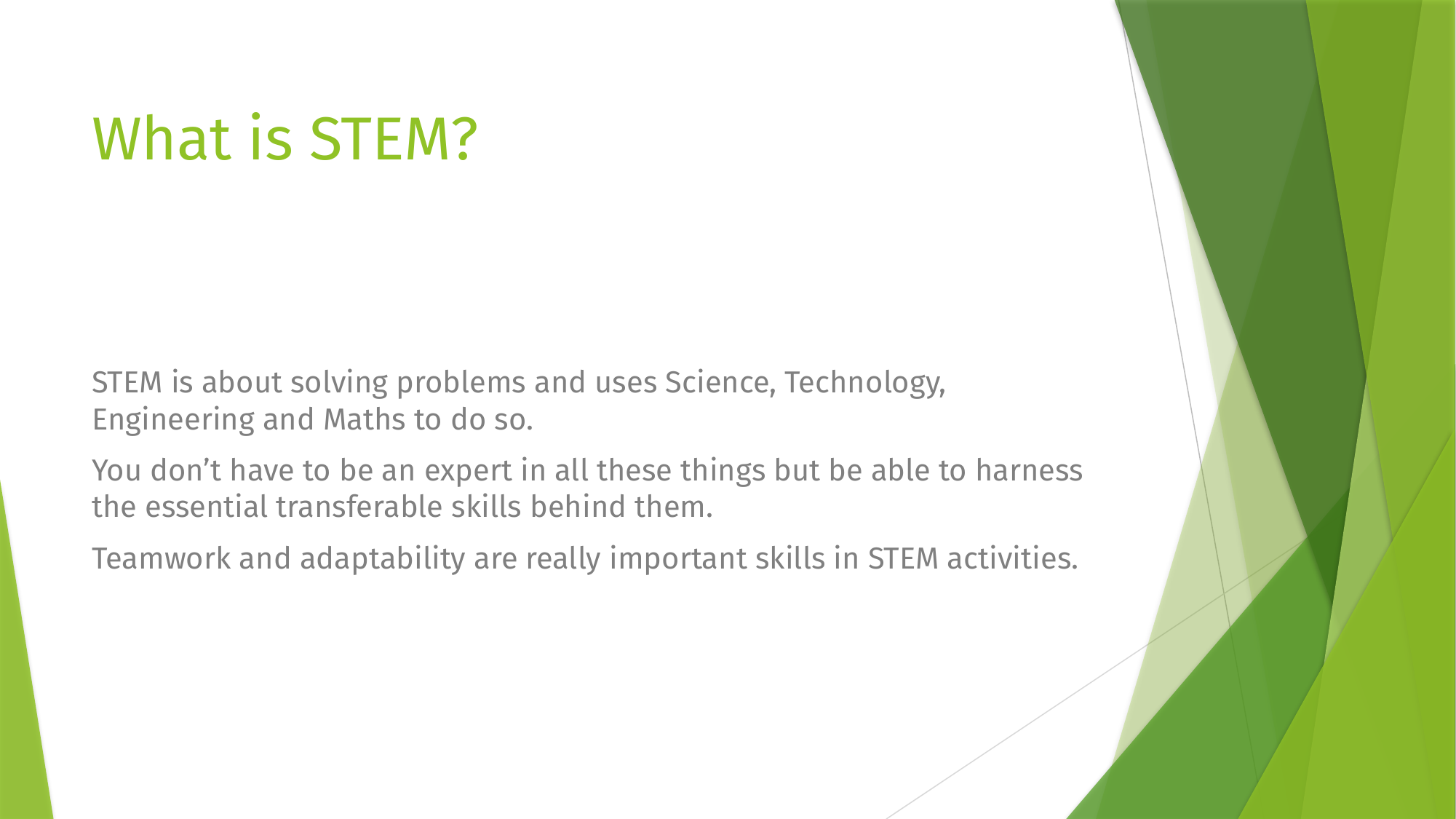

# What is STEM?
STEM is about solving problems and uses Science, Technology, Engineering and Maths to do so.
You don’t have to be an expert in all these things but be able to harness the essential transferable skills behind them.
Teamwork and adaptability are really important skills in STEM activities.